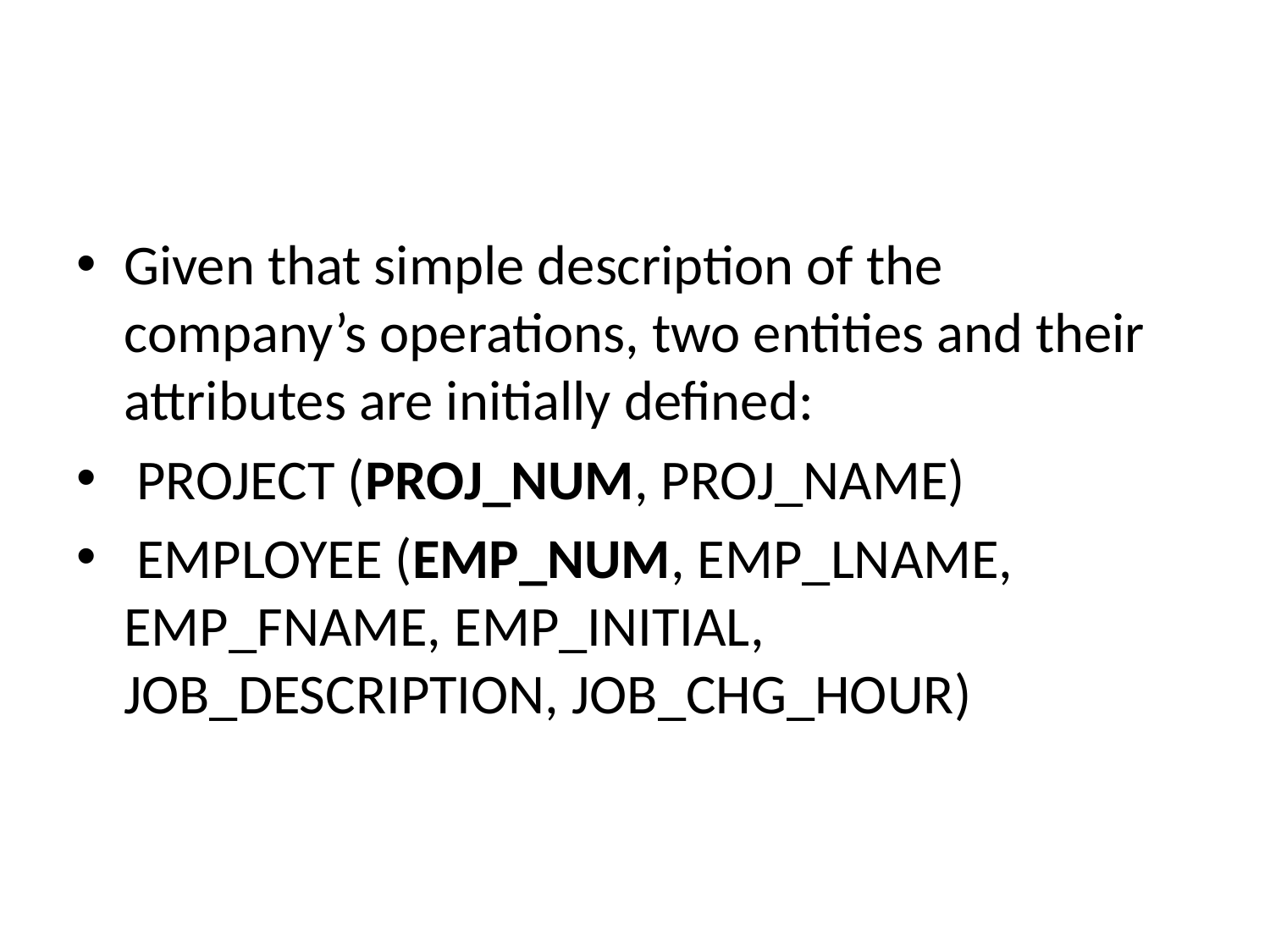

#
Given that simple description of the company’s operations, two entities and their attributes are initially defined:
 PROJECT (PROJ_NUM, PROJ_NAME)
 EMPLOYEE (EMP_NUM, EMP_LNAME, EMP_FNAME, EMP_INITIAL, JOB_DESCRIPTION, JOB_CHG_HOUR)